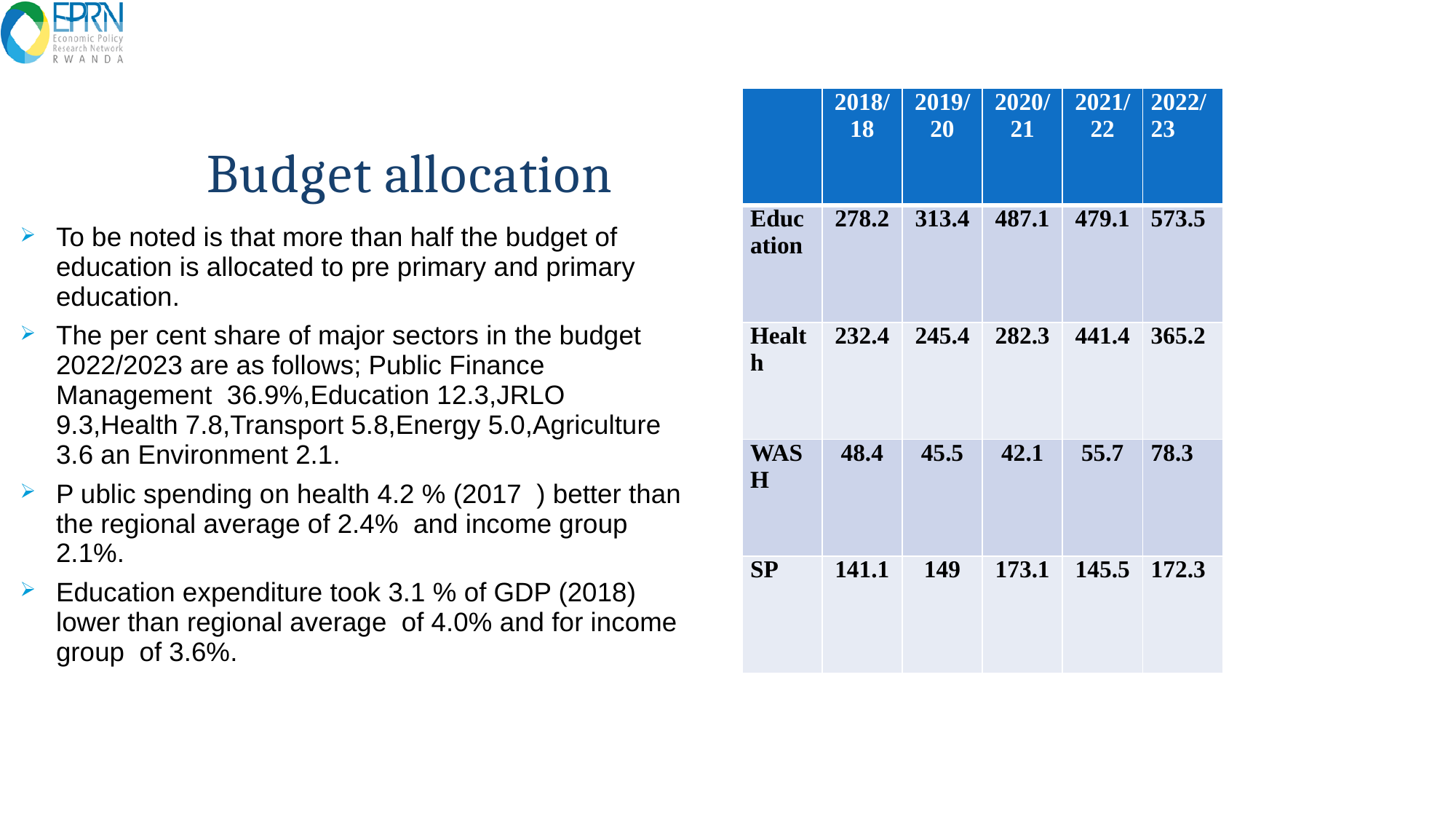

# Budget allocation
|  | 2018/18 | 2019/20 | 2020/21 | 2021/22 | 2022/23 |
| --- | --- | --- | --- | --- | --- |
| Education | 278.2 | 313.4 | 487.1 | 479.1 | 573.5 |
| Health | 232.4 | 245.4 | 282.3 | 441.4 | 365.2 |
| WASH | 48.4 | 45.5 | 42.1 | 55.7 | 78.3 |
| SP | 141.1 | 149 | 173.1 | 145.5 | 172.3 |
To be noted is that more than half the budget of education is allocated to pre primary and primary education.
The per cent share of major sectors in the budget 2022/2023 are as follows; Public Finance Management  36.9%,Education 12.3,JRLO 9.3,Health 7.8,Transport 5.8,Energy 5.0,Agriculture 3.6 an Environment 2.1.
P ublic spending on health 4.2 % (2017  ) better than the regional average of 2.4%  and income group 2.1%.
Education expenditure took 3.1 % of GDP (2018) lower than regional average  of 4.0% and for income group  of 3.6%.